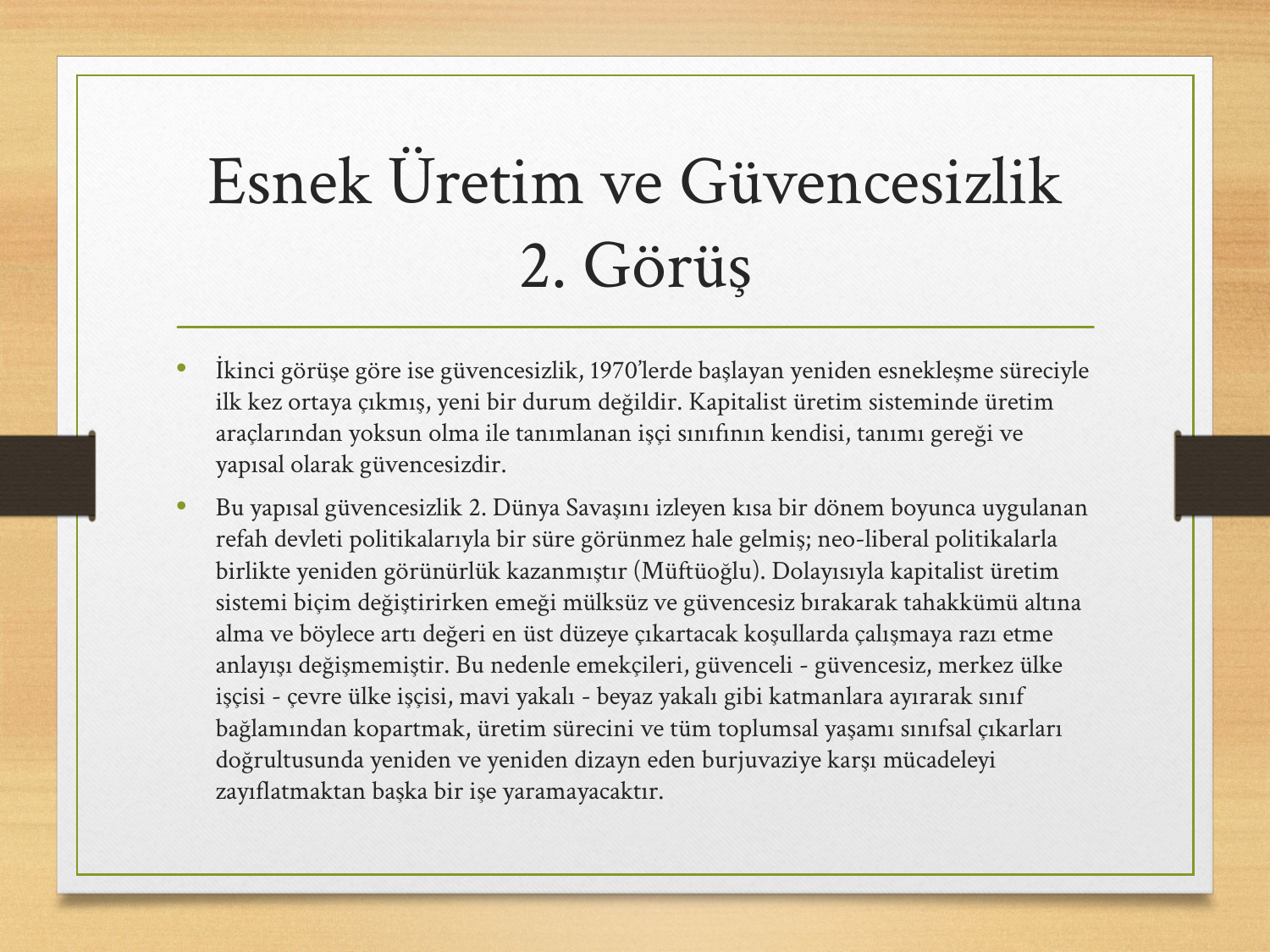

# Esnek Üretim ve Güvencesizlik 2. Görüş
İkinci görüşe göre ise güvencesizlik, 1970’lerde başlayan yeniden esnekleşme süreciyle ilk kez ortaya çıkmış, yeni bir durum değildir. Kapitalist üretim sisteminde üretim araçlarından yoksun olma ile tanımlanan işçi sınıfının kendisi, tanımı gereği ve yapısal olarak güvencesizdir.
Bu yapısal güvencesizlik 2. Dünya Savaşını izleyen kısa bir dönem boyunca uygulanan refah devleti politikalarıyla bir süre görünmez hale gelmiş; neo-liberal politikalarla birlikte yeniden görünürlük kazanmıştır (Müftüoğlu). Dolayısıyla kapitalist üretim sistemi biçim değiştirirken emeği mülksüz ve güvencesiz bırakarak tahakkümü altına alma ve böylece artı değeri en üst düzeye çıkartacak koşullarda çalışmaya razı etme anlayışı değişmemiştir. Bu nedenle emekçileri, güvenceli - güvencesiz, merkez ülke işçisi - çevre ülke işçisi, mavi yakalı - beyaz yakalı gibi katmanlara ayırarak sınıf bağlamından kopartmak, üretim sürecini ve tüm toplumsal yaşamı sınıfsal çıkarları doğrultusunda yeniden ve yeniden dizayn eden burjuvaziye karşı mücadeleyi zayıflatmaktan başka bir işe yaramayacaktır.